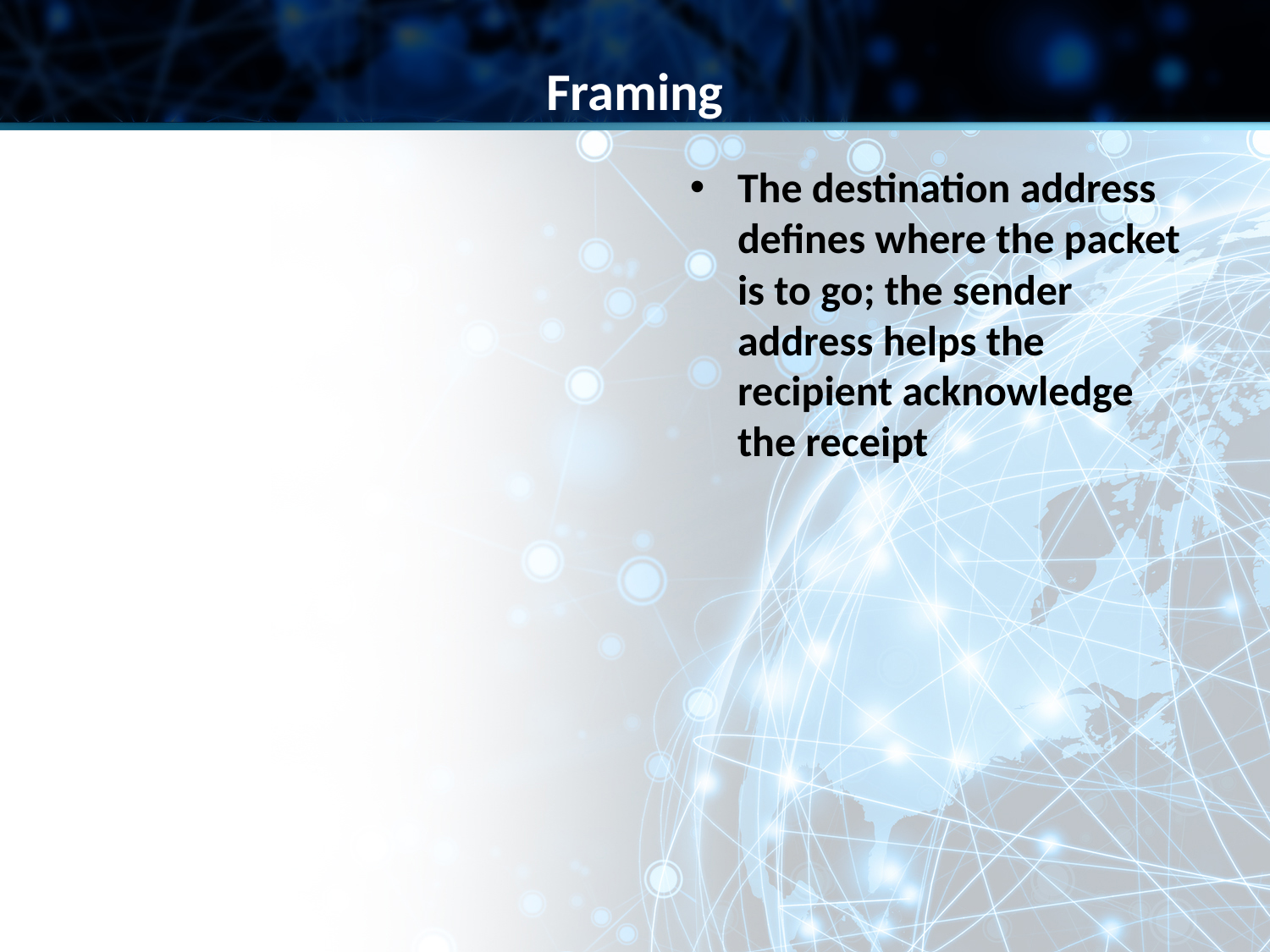

Framing
The destination address defines where the packet is to go; the sender address helps the recipient acknowledge the receipt